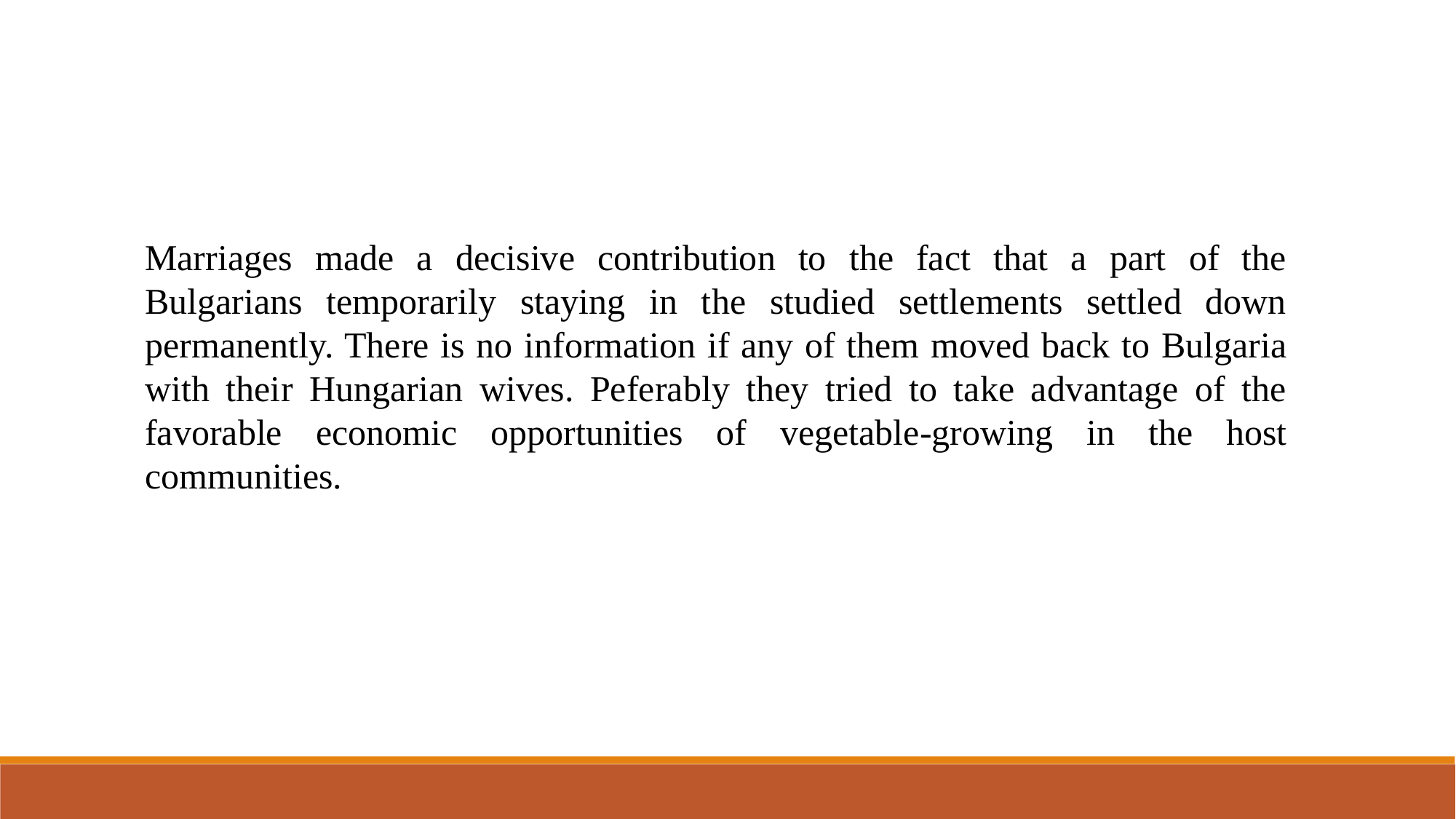

Marriages made a decisive contribution to the fact that a part of the Bulgarians temporarily staying in the studied settlements settled down permanently. There is no information if any of them moved back to Bulgaria with their Hungarian wives. Peferably they tried to take advantage of the favorable economic opportunities of vegetable-growing in the host communities.